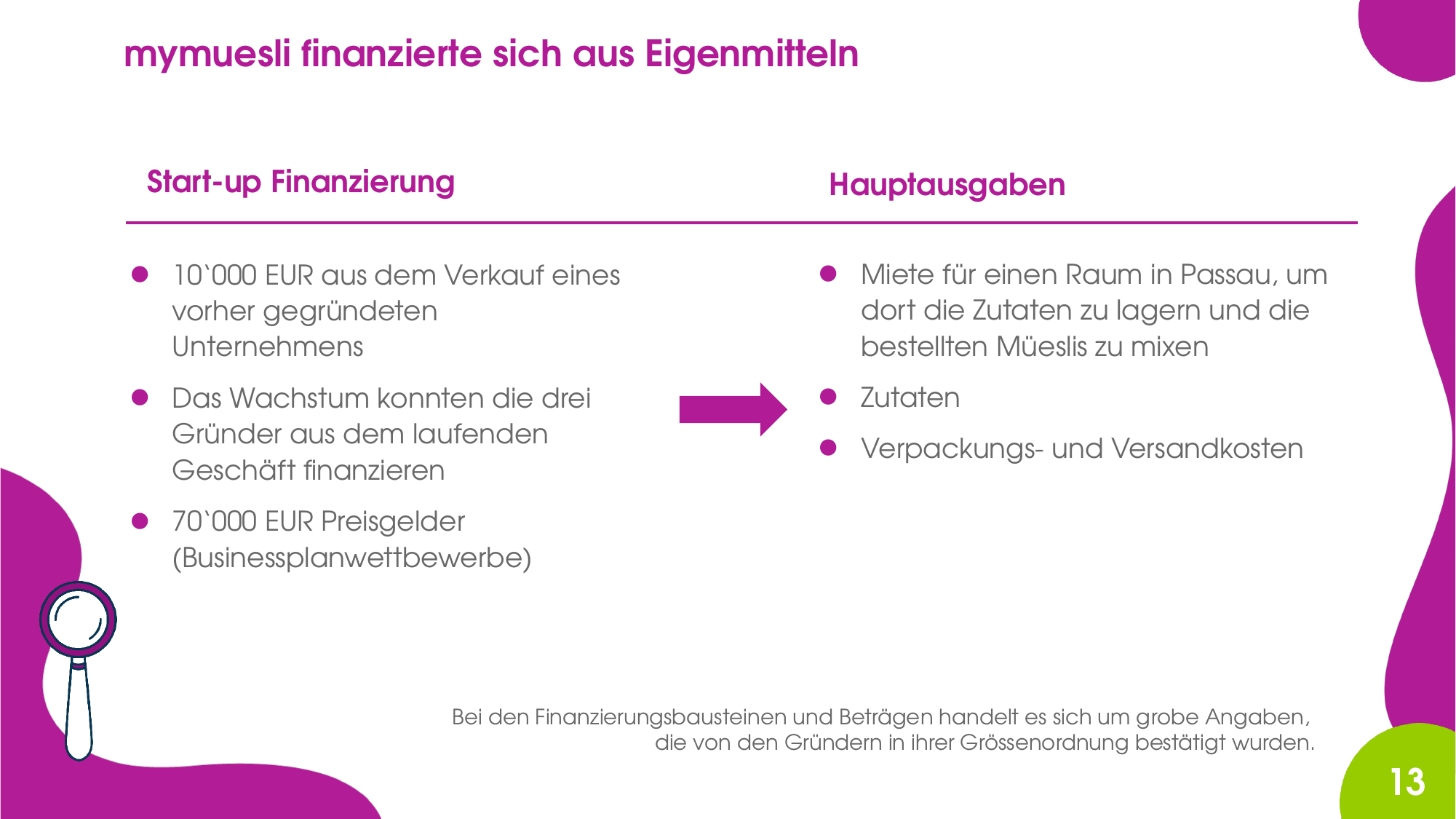

mymuesli finanzierte sich aus Eigenmitteln
Start-up Finanzierung

Hauptausgaben
Miete für einen Raum in Passau, um dort die Zutaten zu lagern und die bestellten Müeslis zu mixen
Zutaten
Verpackungs- und Versandkosten

10‘000 EUR aus dem Verkauf eines vorher gegründeten Unternehmens
Das Wachstum konnten die drei Gründer aus dem laufenden Geschäft finanzieren
70‘000 EUR Preisgelder (Businessplanwettbewerbe)

Bei den Finanzierungsbausteinen und Beträgen handelt es sich um grobe Angaben,
die von den Gründern in ihrer Grössenordnung bestätigt wurden.
13